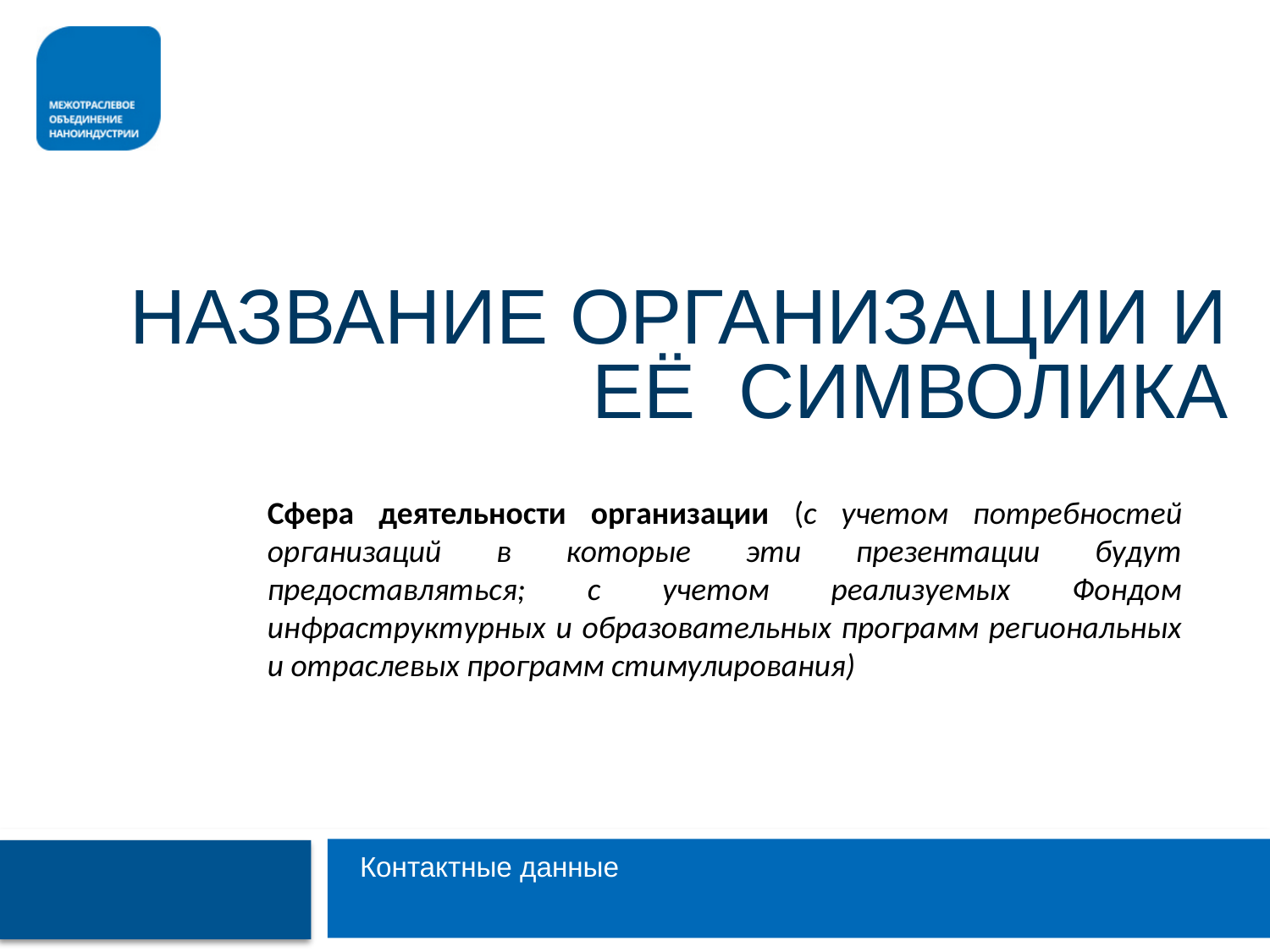

# Название организации и её  символика
Сфера деятельности организации (с учетом потребностей организаций в которые эти презентации будут предоставляться; с учетом реализуемых Фондом инфраструктурных и образовательных программ региональных и отраслевых программ стимулирования)
Контактные данные